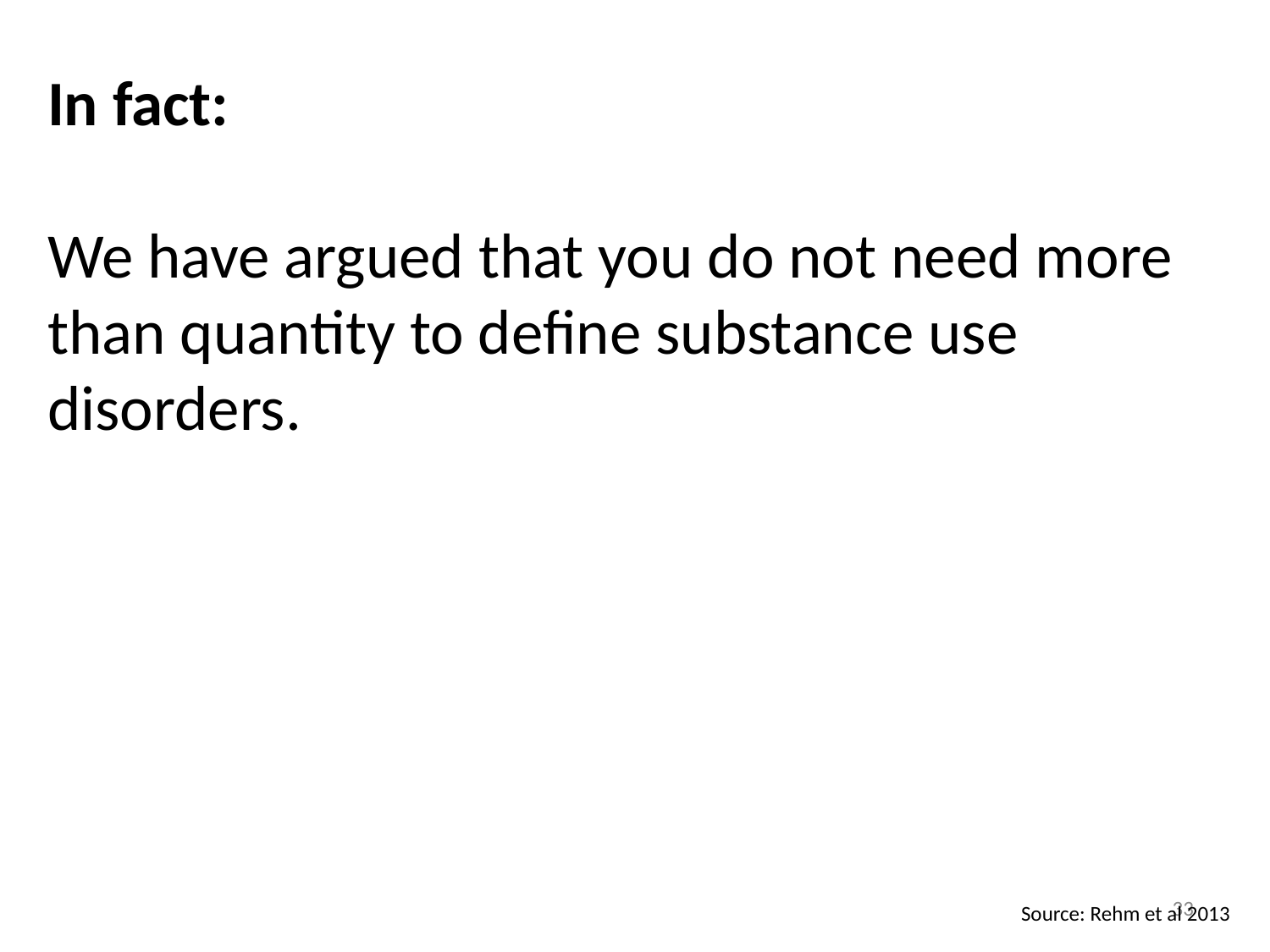

In fact:

We have argued that you do not need more than quantity to define substance use disorders.
33
Source: Rehm et al 2013